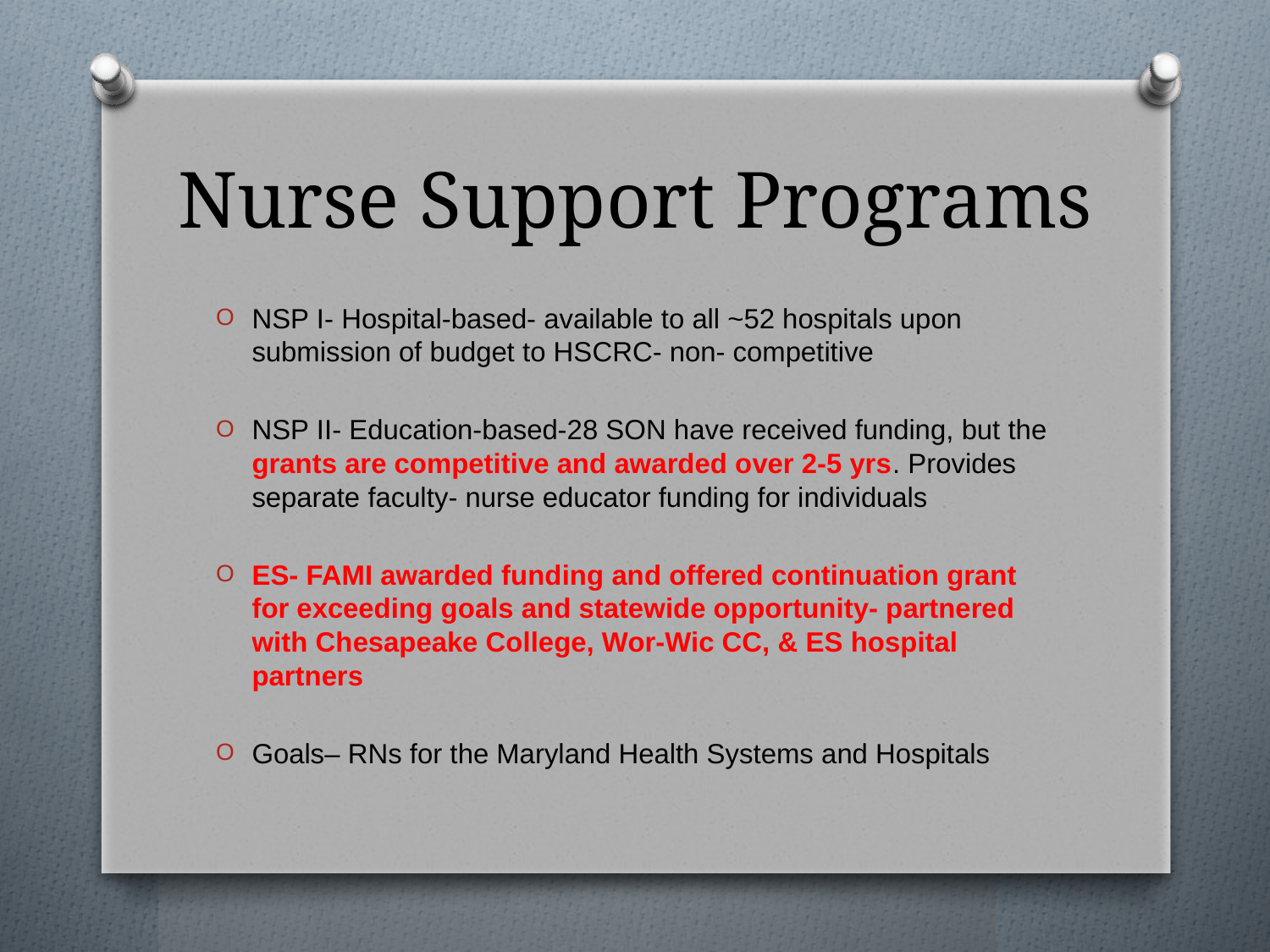

# Nurse Support Programs
NSP I- Hospital-based- available to all ~52 hospitals upon submission of budget to HSCRC- non- competitive

NSP II- Education-based-28 SON have received funding, but the grants are competitive and awarded over 2-5 yrs. Provides separate faculty- nurse educator funding for individuals

ES- FAMI awarded funding and offered continuation grant for exceeding goals and statewide opportunity- partnered with Chesapeake College, Wor-Wic CC, & ES hospital partners

Goals– RNs for the Maryland Health Systems and Hospitals